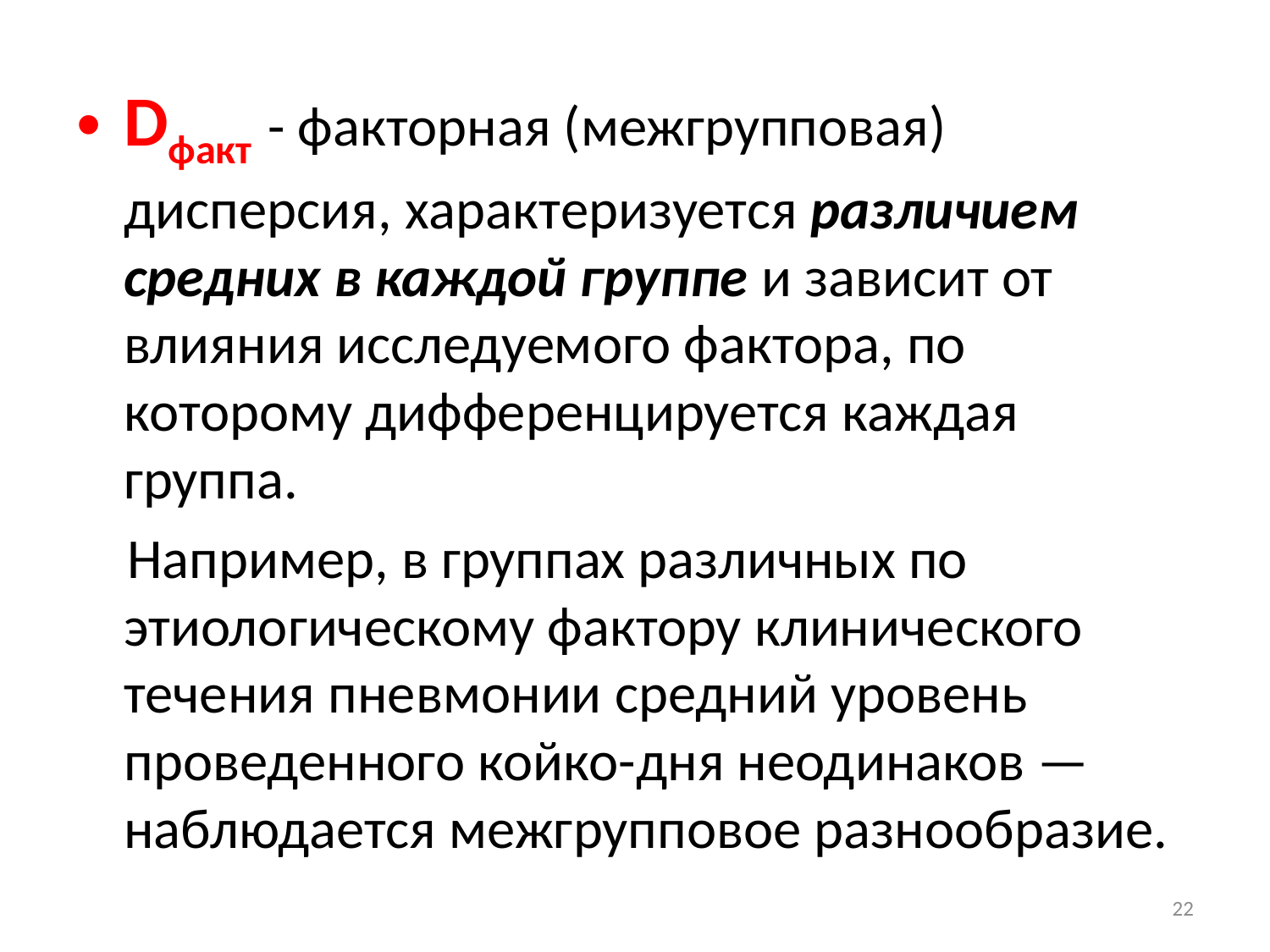

Dфакт - факторная (межгрупповая) дисперсия, характеризуется различием средних в каждой группе и зависит от влияния исследуемого фактора, по которому дифференцируется каждая группа.
    Например, в группах различных по этиологическому фактору клинического течения пневмонии средний уровень проведенного койко-дня неодинаков — наблюдается межгрупповое разнообразие.

22